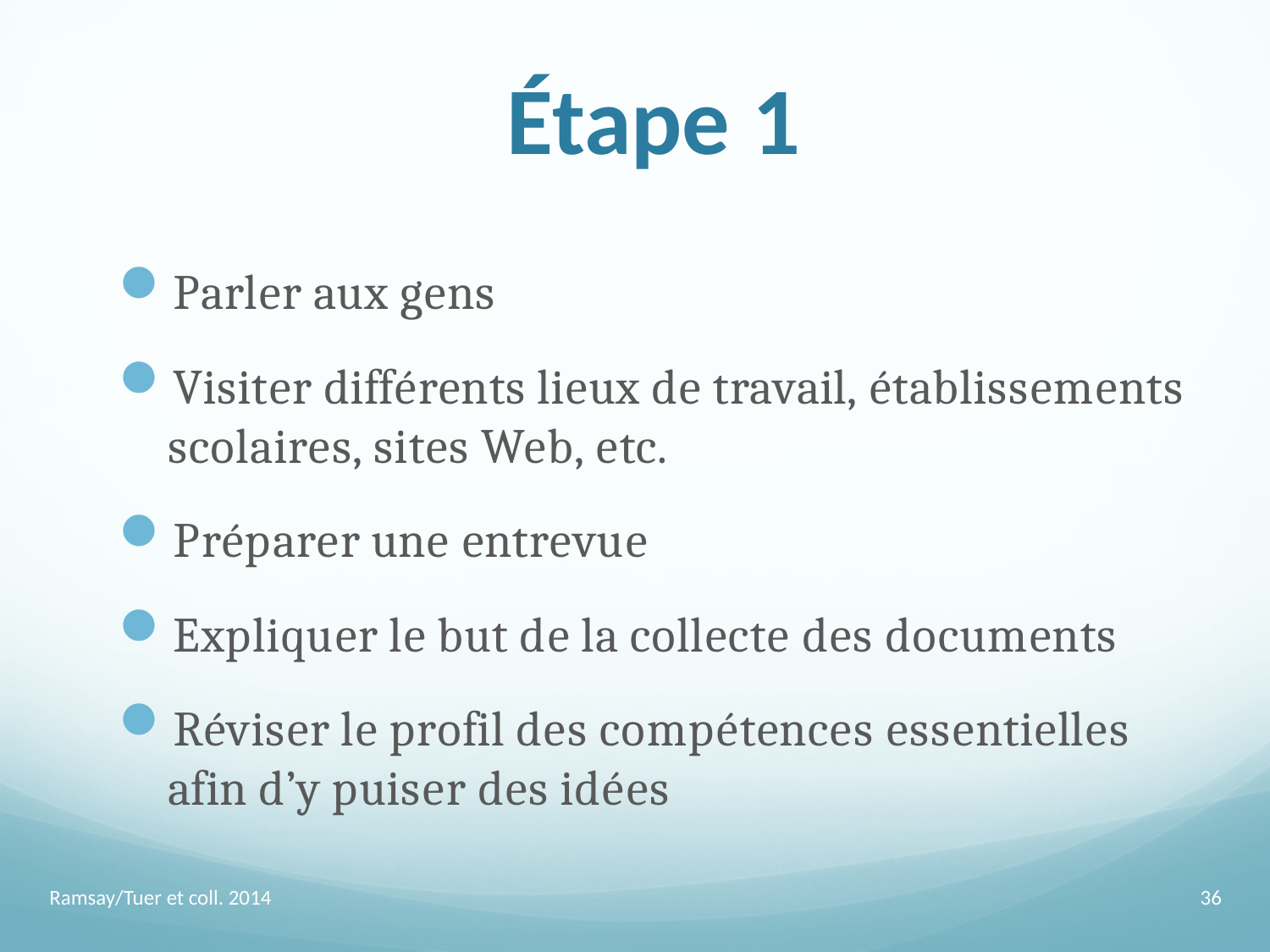

# Étape 1
Parler aux gens
Visiter différents lieux de travail, établissements scolaires, sites Web, etc.
Préparer une entrevue
Expliquer le but de la collecte des documents
Réviser le profil des compétences essentielles afin d’y puiser des idées
Ramsay/Tuer et coll. 2014
36